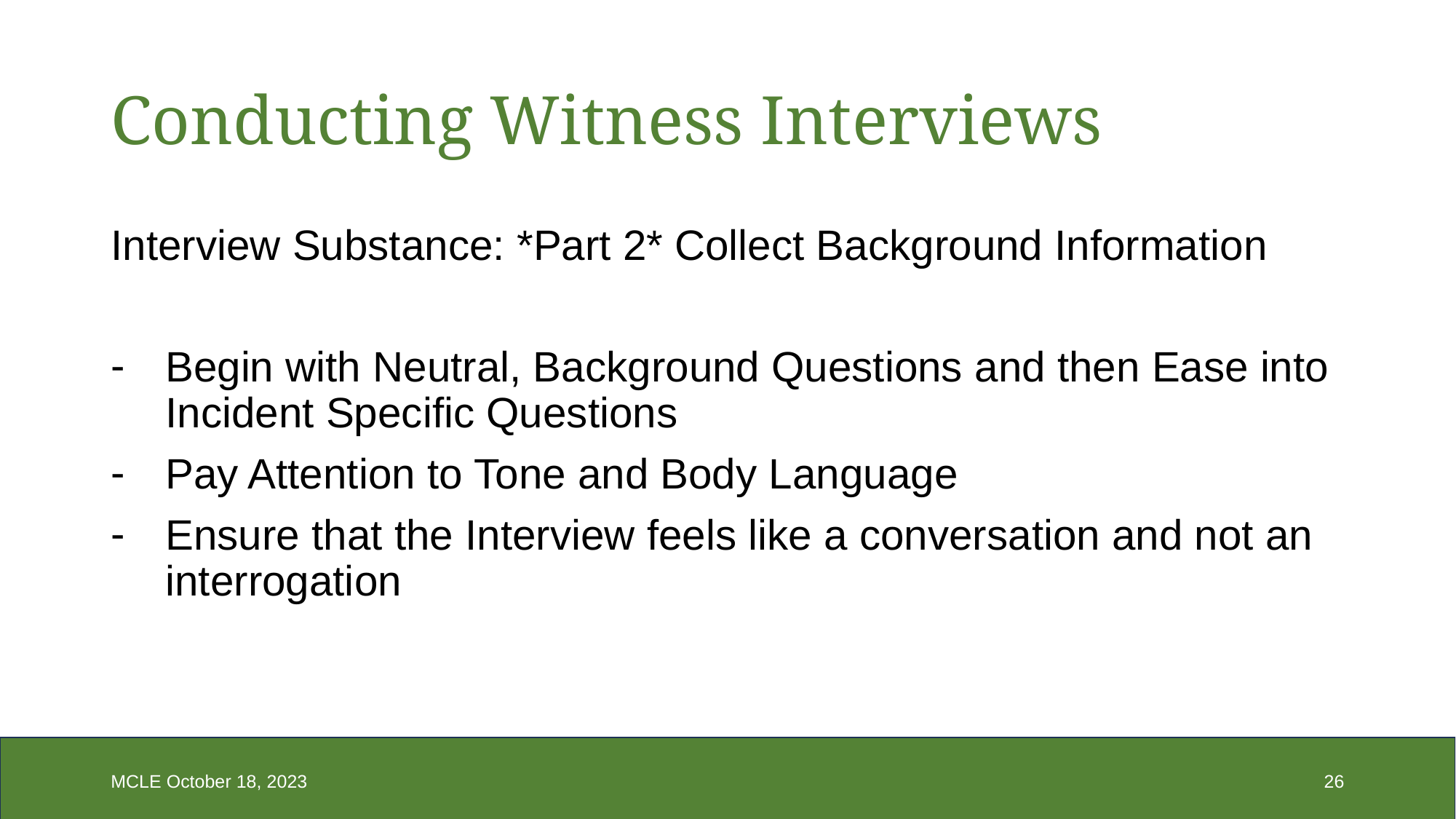

# Conducting Witness Interviews
Interview Substance: *Part 2* Collect Background Information

Begin with Neutral, Background Questions and then Ease into Incident Specific Questions
Pay Attention to Tone and Body Language
Ensure that the Interview feels like a conversation and not an interrogation

MCLE October 18, 2023
26